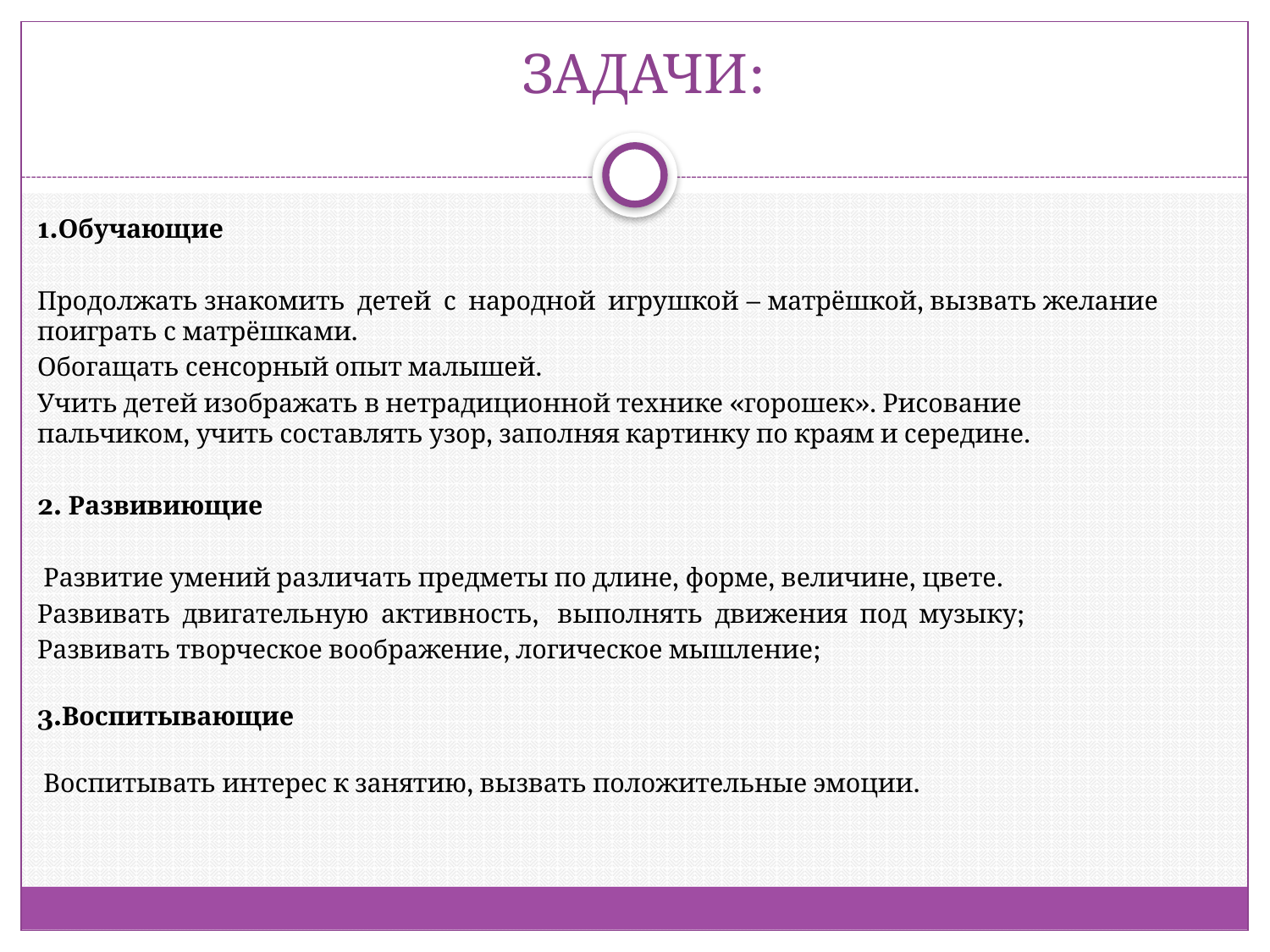

# ЗАДАЧИ:
1.Обучающие

Продолжать знакомить  детей  с  народной  игрушкой – матрёшкой, вызвать желание поиграть с матрёшками.
Обогащать сенсорный опыт малышей.
Учить детей изображать в нетрадиционной технике «горошек». Рисование    пальчиком, учить составлять узор, заполняя картинку по краям и середине.

2. Развивиющие

 Развитие умений различать предметы по длине, форме, величине, цвете.
Развивать  двигательную  активность,   выполнять  движения  под  музыку;
Развивать творческое воображение, логическое мышление;
3.Воспитывающие
 Воспитывать интерес к занятию, вызвать положительные эмоции.